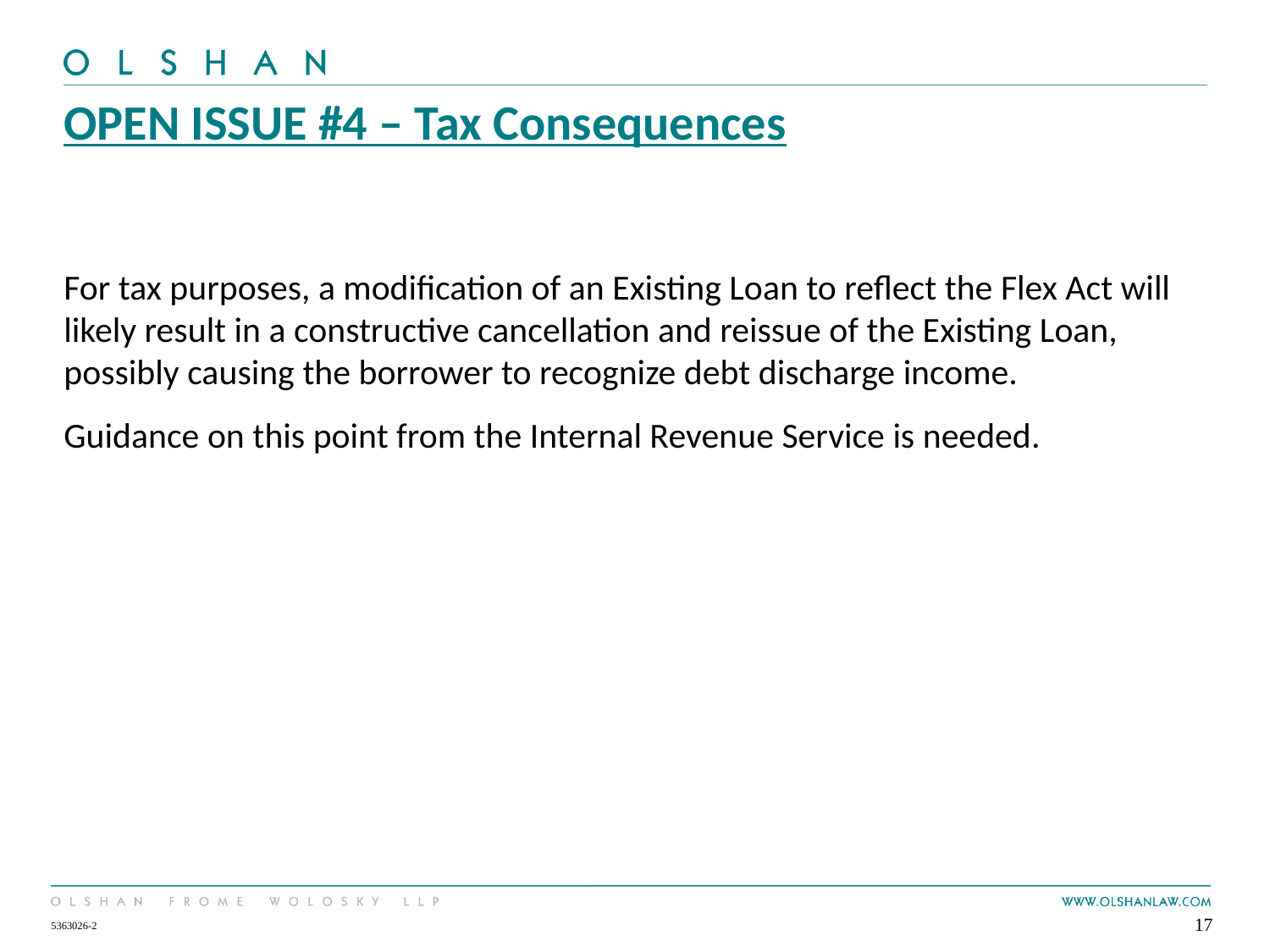

# OPEN ISSUE #4 – Tax Consequences
For tax purposes, a modification of an Existing Loan to reflect the Flex Act will likely result in a constructive cancellation and reissue of the Existing Loan, possibly causing the borrower to recognize debt discharge income.
Guidance on this point from the Internal Revenue Service is needed.

17